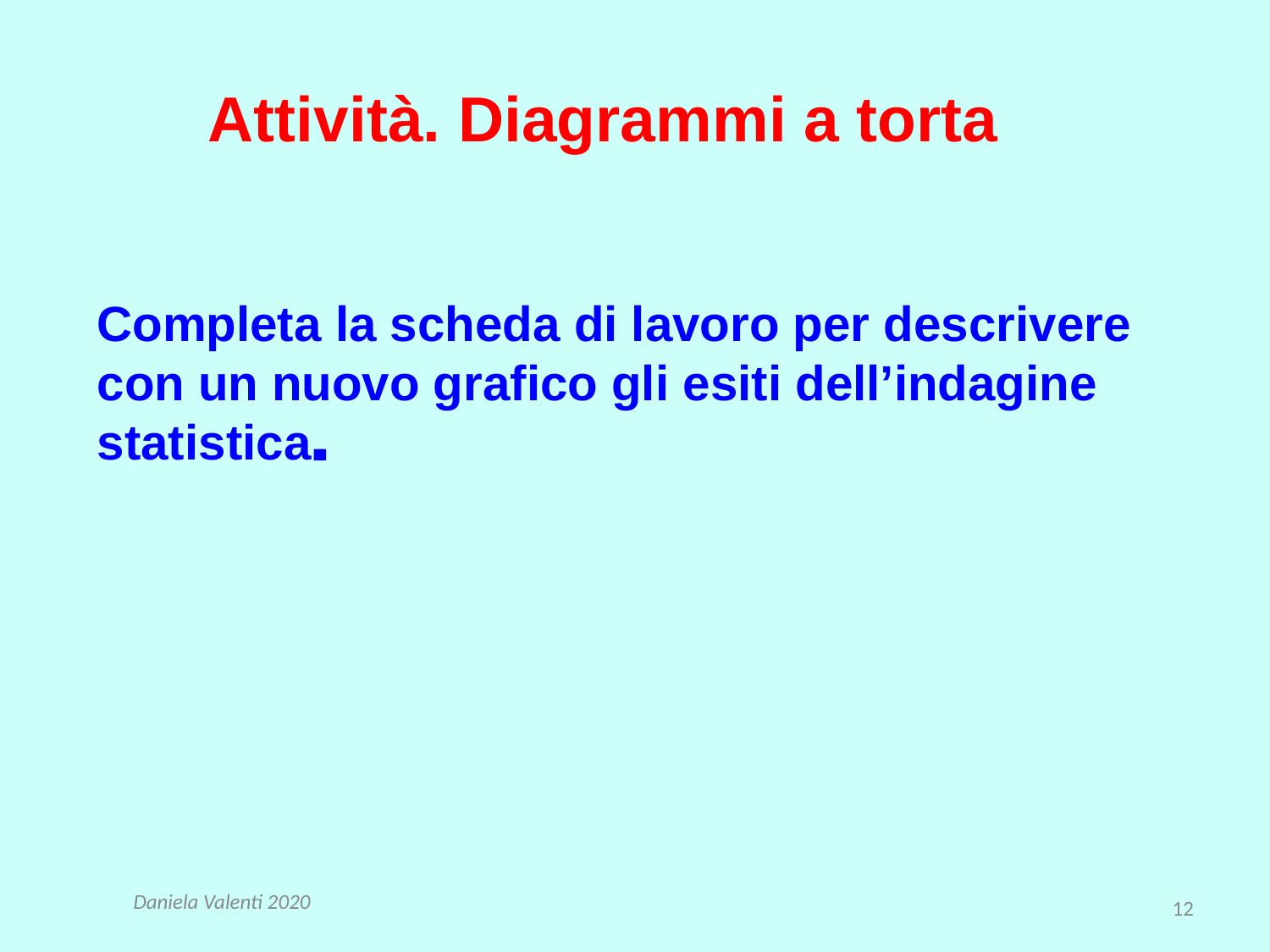

# Attività. Diagrammi a torta
Completa la scheda di lavoro per descrivere con un nuovo grafico gli esiti dell’indagine statistica.
Daniela Valenti 2020
12